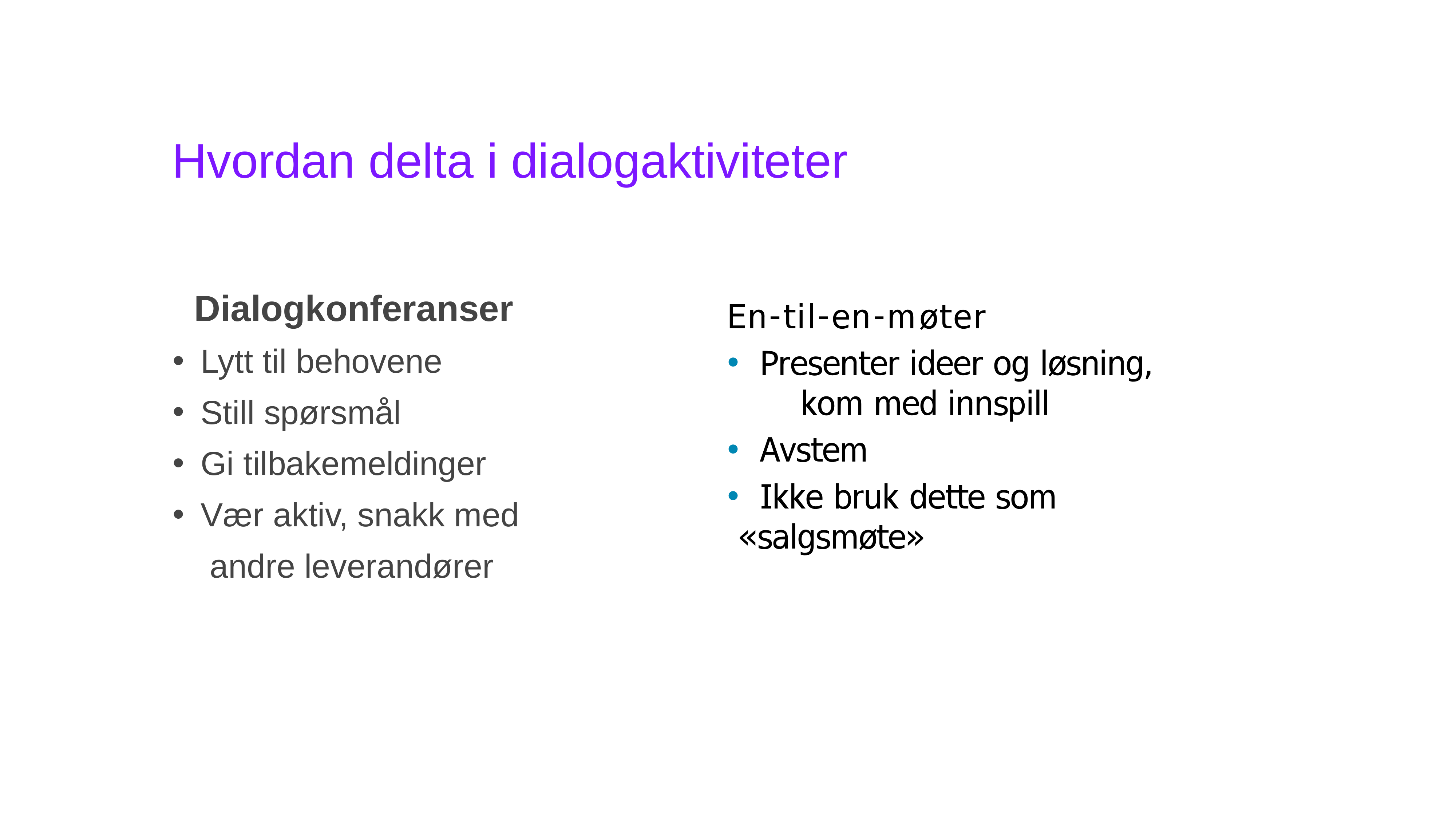

# Hvordan delta i dialogaktiviteter
Dialogkonferanser
Lytt til behovene
Still spørsmål
Gi tilbakemeldinger
Vær aktiv, snakk med
    andre leverandører

En-til-en-møter
  Presenter ideer og løsning,            kom med innspill
  Avstem
  Ikke bruk dette som   «salgsmøte»
15